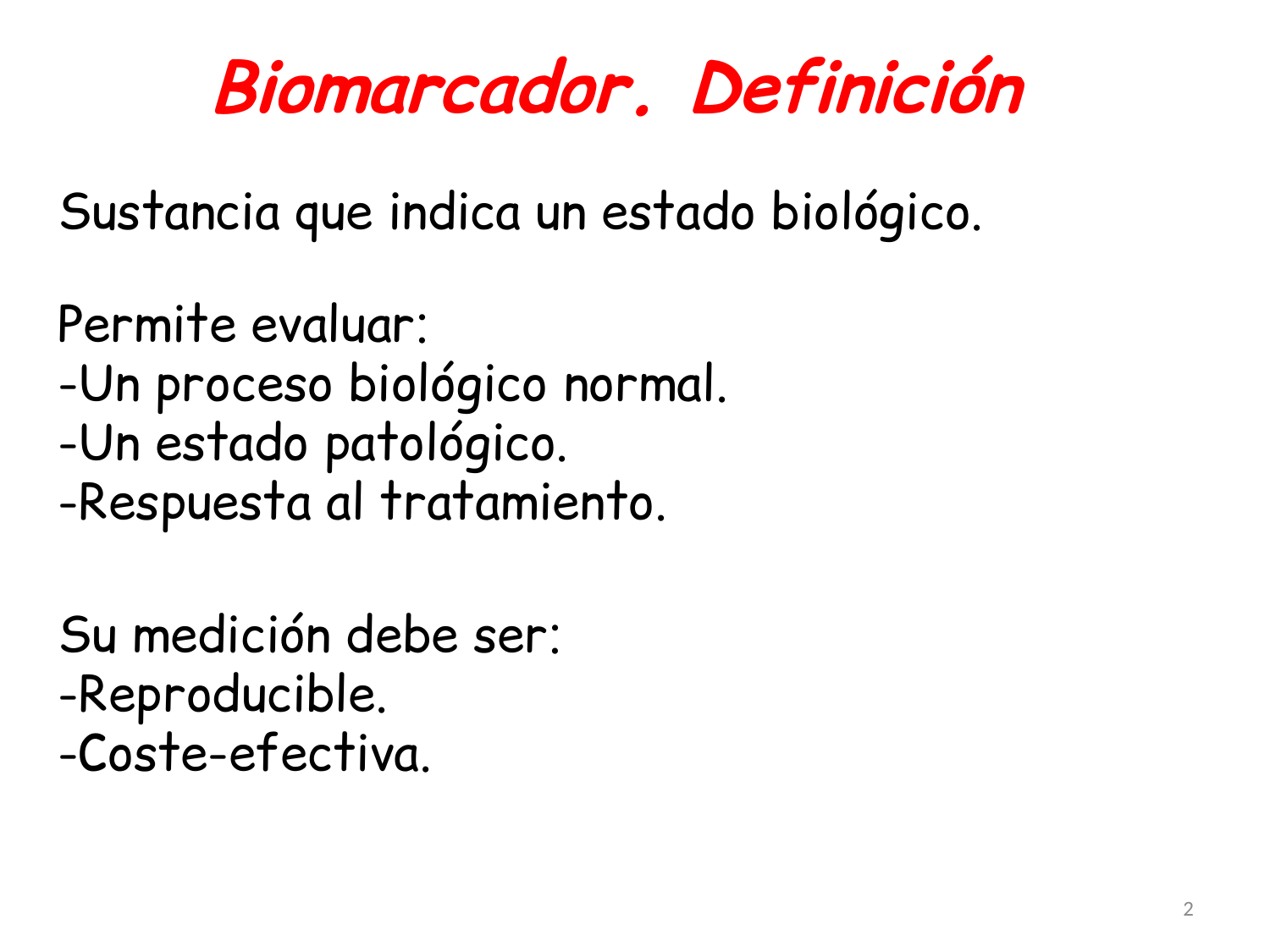

Biomarcador. Definición
Sustancia que indica un estado biológico.
Permite evaluar:
-Un proceso biológico normal.
-Un estado patológico.
-Respuesta al tratamiento.
Su medición debe ser:
-Reproducible.
-Coste-efectiva.
2